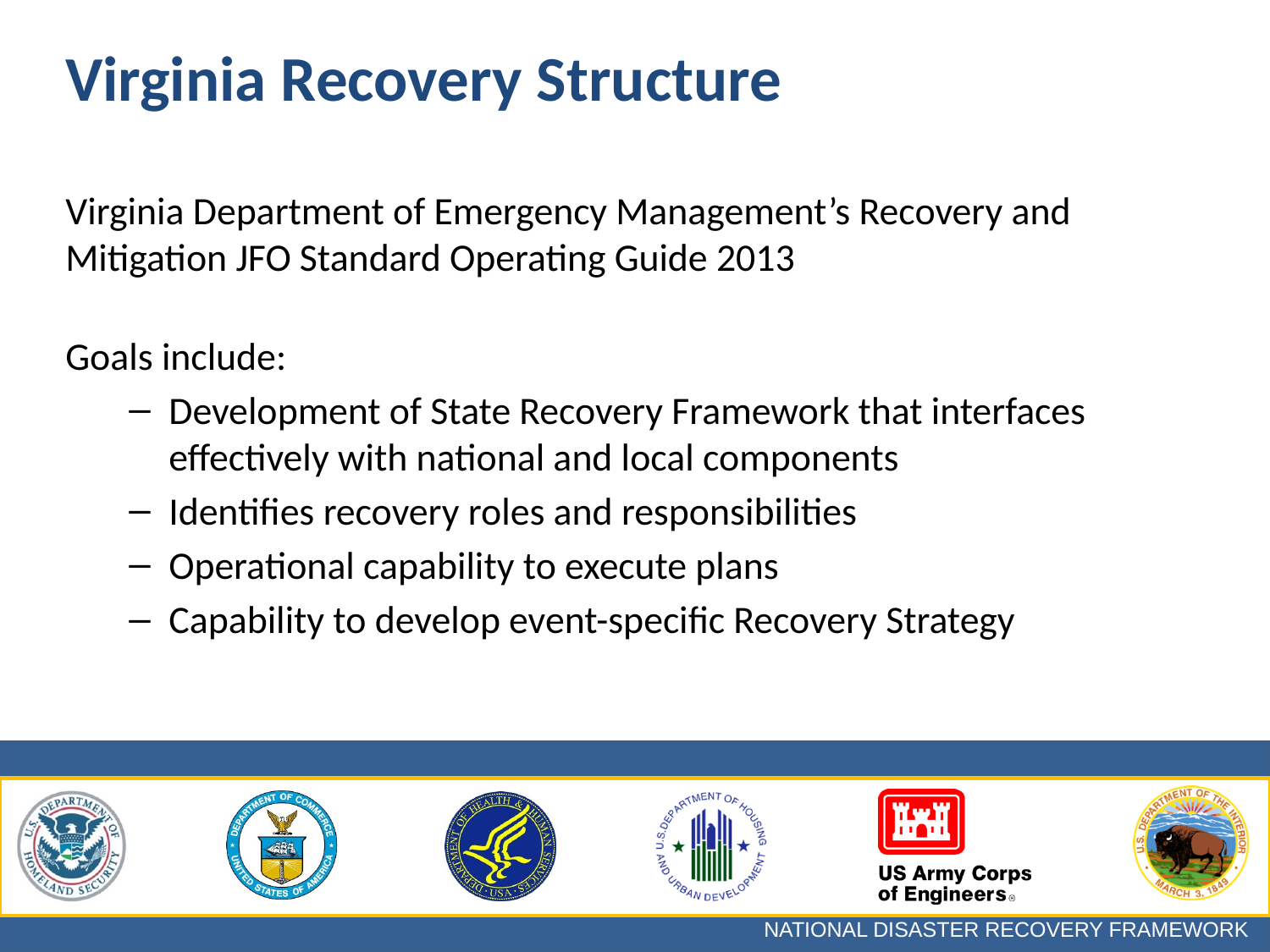

Virginia Recovery Structure
Virginia Department of Emergency Management’s Recovery and Mitigation JFO Standard Operating Guide 2013

Goals include:
Development of State Recovery Framework that interfaces effectively with national and local components
Identifies recovery roles and responsibilities
Operational capability to execute plans
Capability to develop event-specific Recovery Strategy